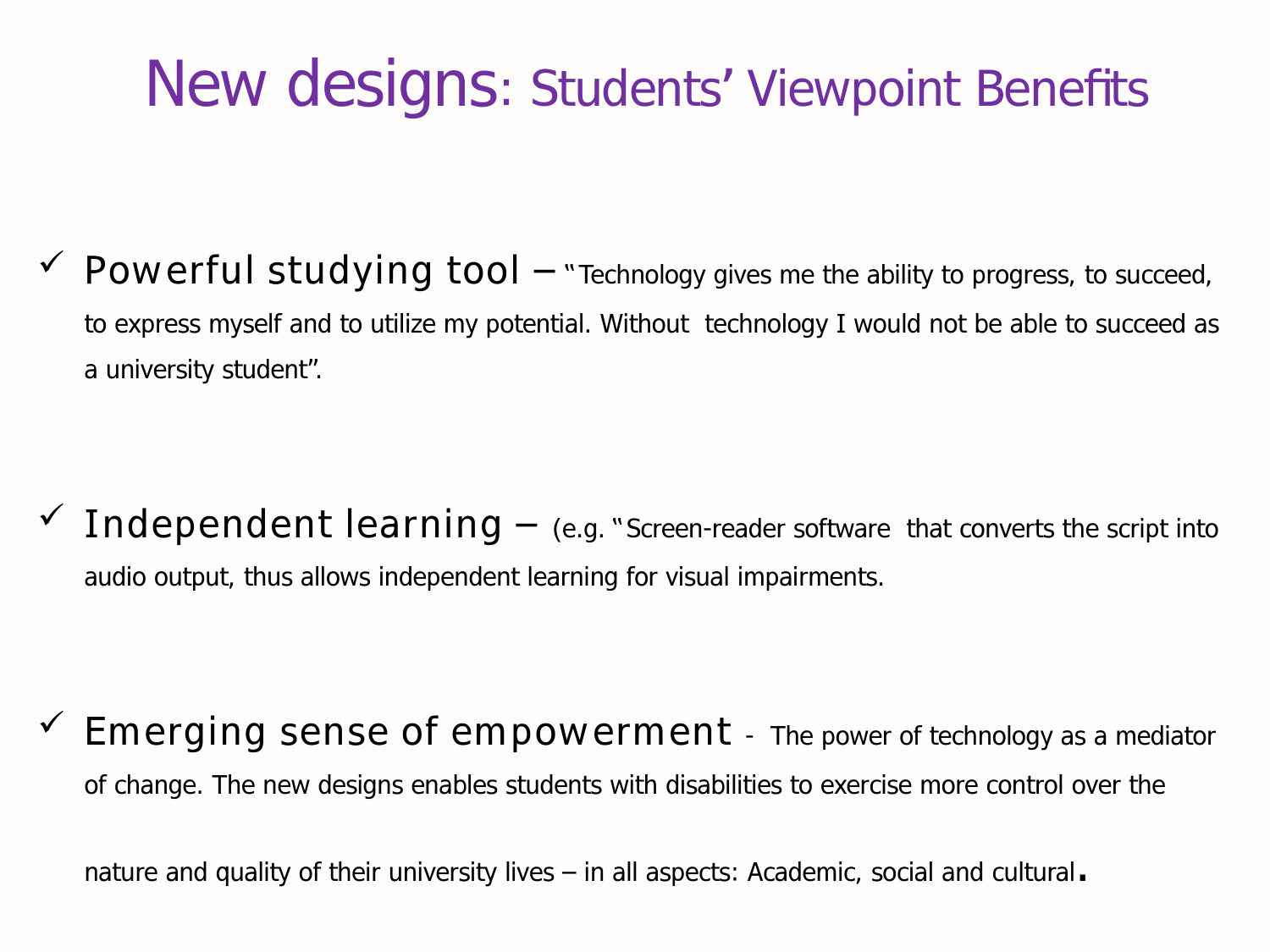

# New designs: Students’ Viewpoint Benefits
Powerful studying tool – “Technology gives me the ability to progress, to succeed, to express myself and to utilize my potential. Without  technology I would not be able to succeed as a university student”.

Independent learning – (e.g. “Screen-reader software  that converts the script into audio output, thus allows independent learning for visual impairments.

Emerging sense of empowerment -  The power of technology as a mediator of change. The new designs enables students with disabilities to exercise more control over the nature and quality of their university lives – in all aspects: Academic, social and cultural.